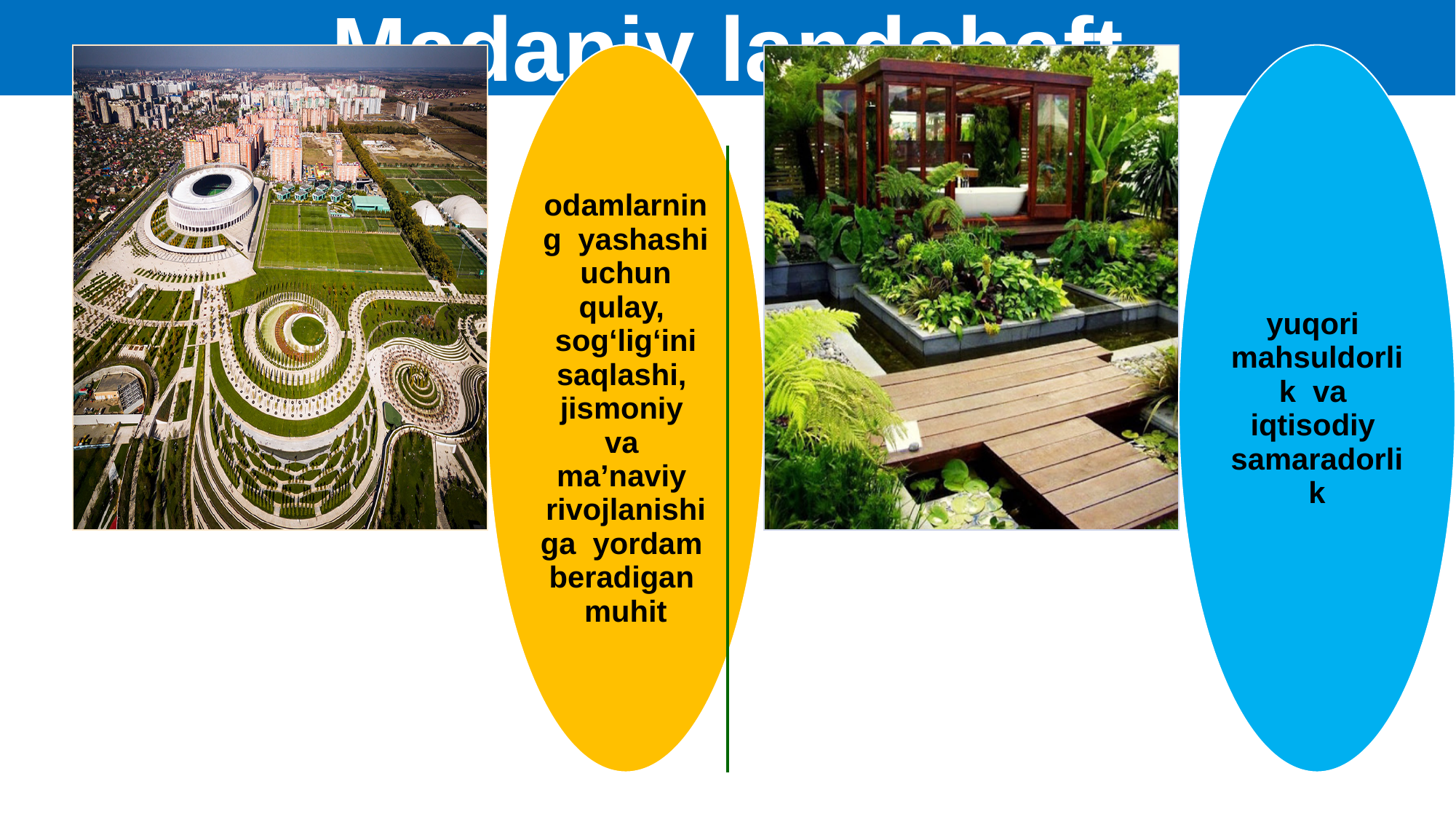

Madaniy landshaft
odamlarning  yashashi  uchun  qulay,  sog‘lig‘ini saqlashi,  jismoniy  va  ma’naviy  rivojlanishiga  yordam  beradigan  muhit
yuqori  mahsuldorlik  va  iqtisodiy  samaradorlik